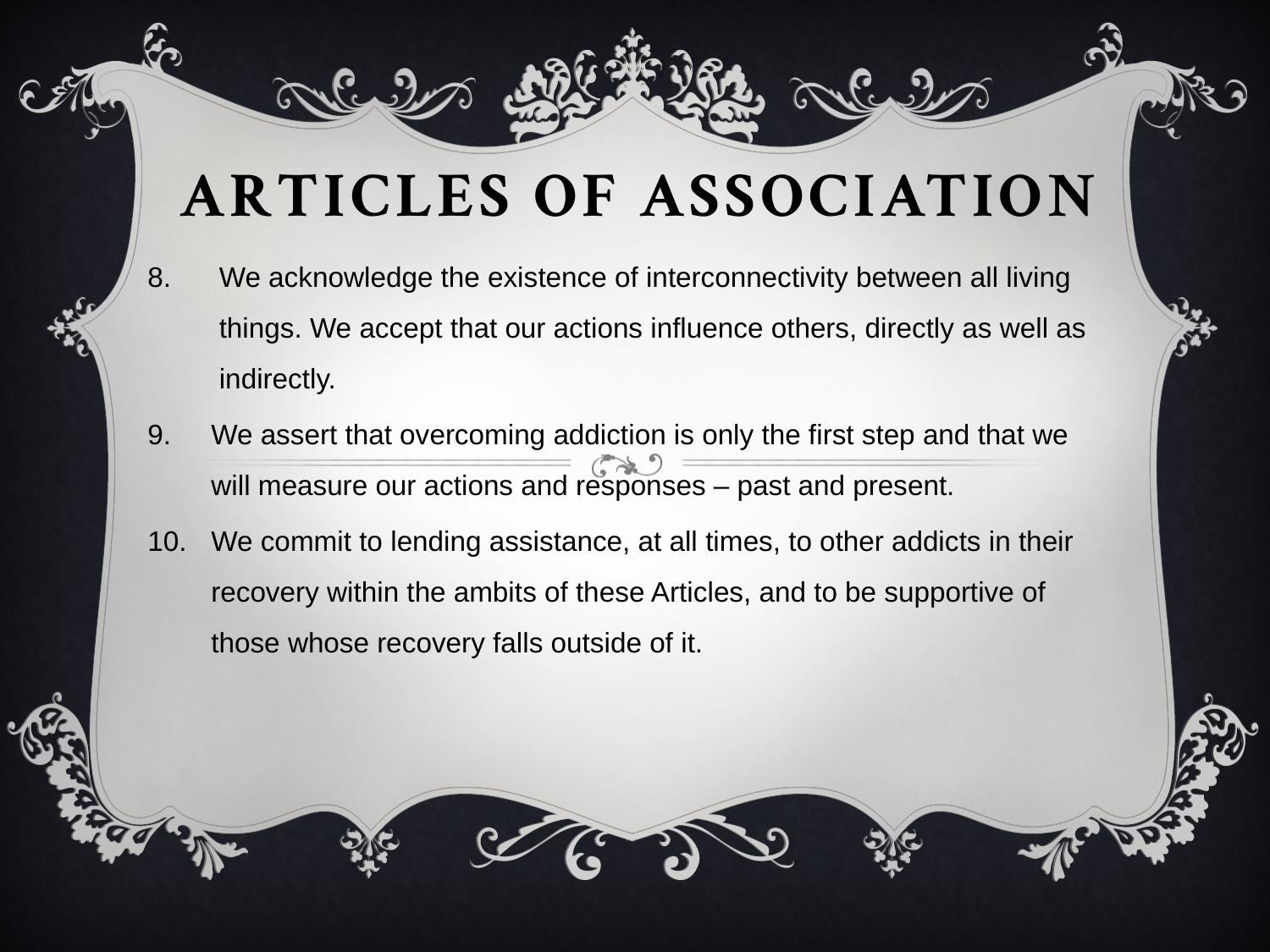

# ARTICLES OF ASSOCIATION
We acknowledge the existence of interconnectivity between all living things. We accept that our actions influence others, directly as well as indirectly.
We assert that overcoming addiction is only the first step and that we will measure our actions and responses – past and present.
We commit to lending assistance, at all times, to other addicts in their recovery within the ambits of these Articles, and to be supportive of those whose recovery falls outside of it.